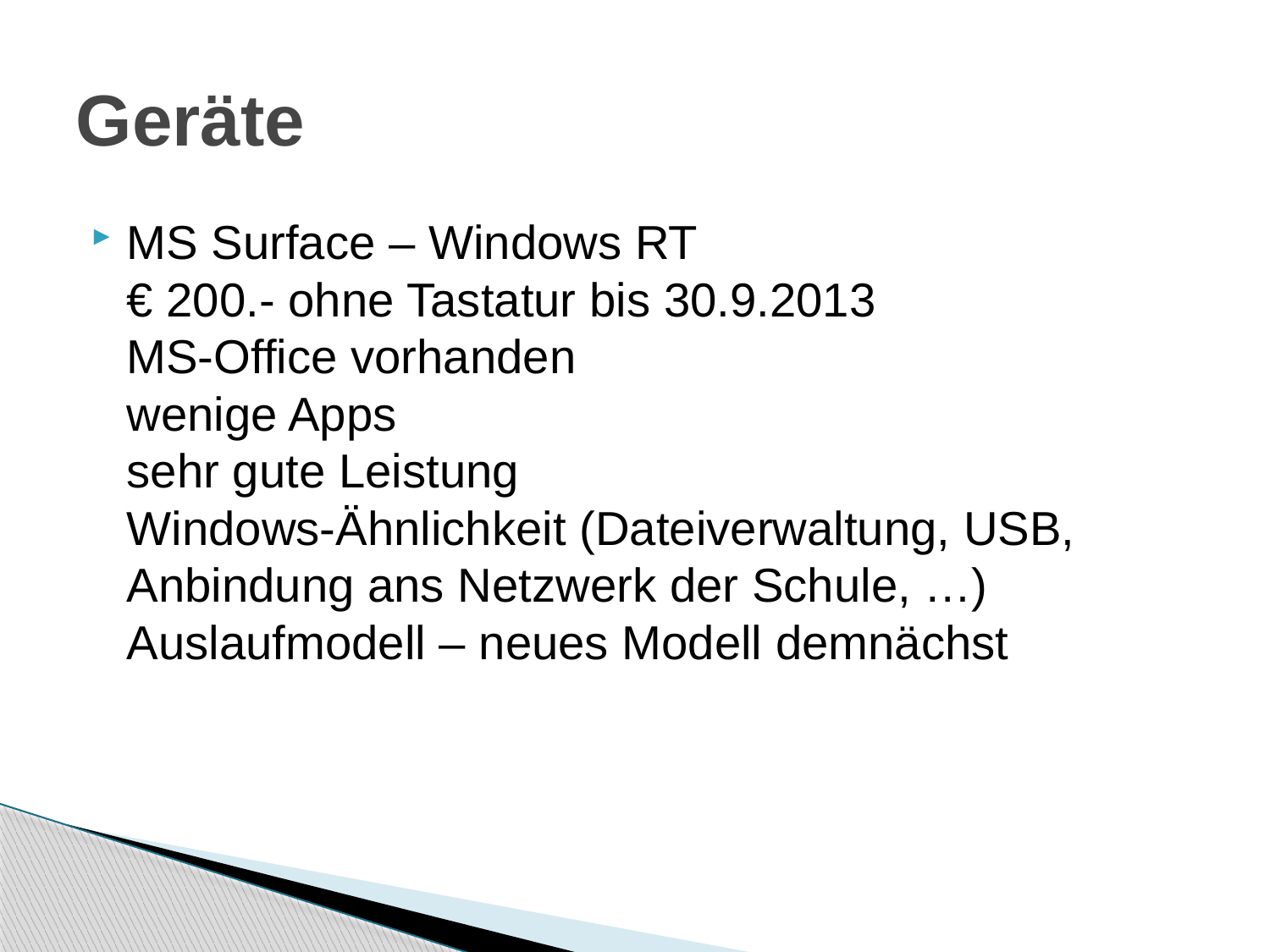

# Geräte
MS Surface – Windows RT
€ 200.- ohne Tastatur bis 30.9.2013
MS-Office vorhanden
wenige Apps
sehr gute Leistung
Windows-Ähnlichkeit (Dateiverwaltung, USB, Anbindung ans Netzwerk der Schule, …)
Auslaufmodell – neues Modell demnächst